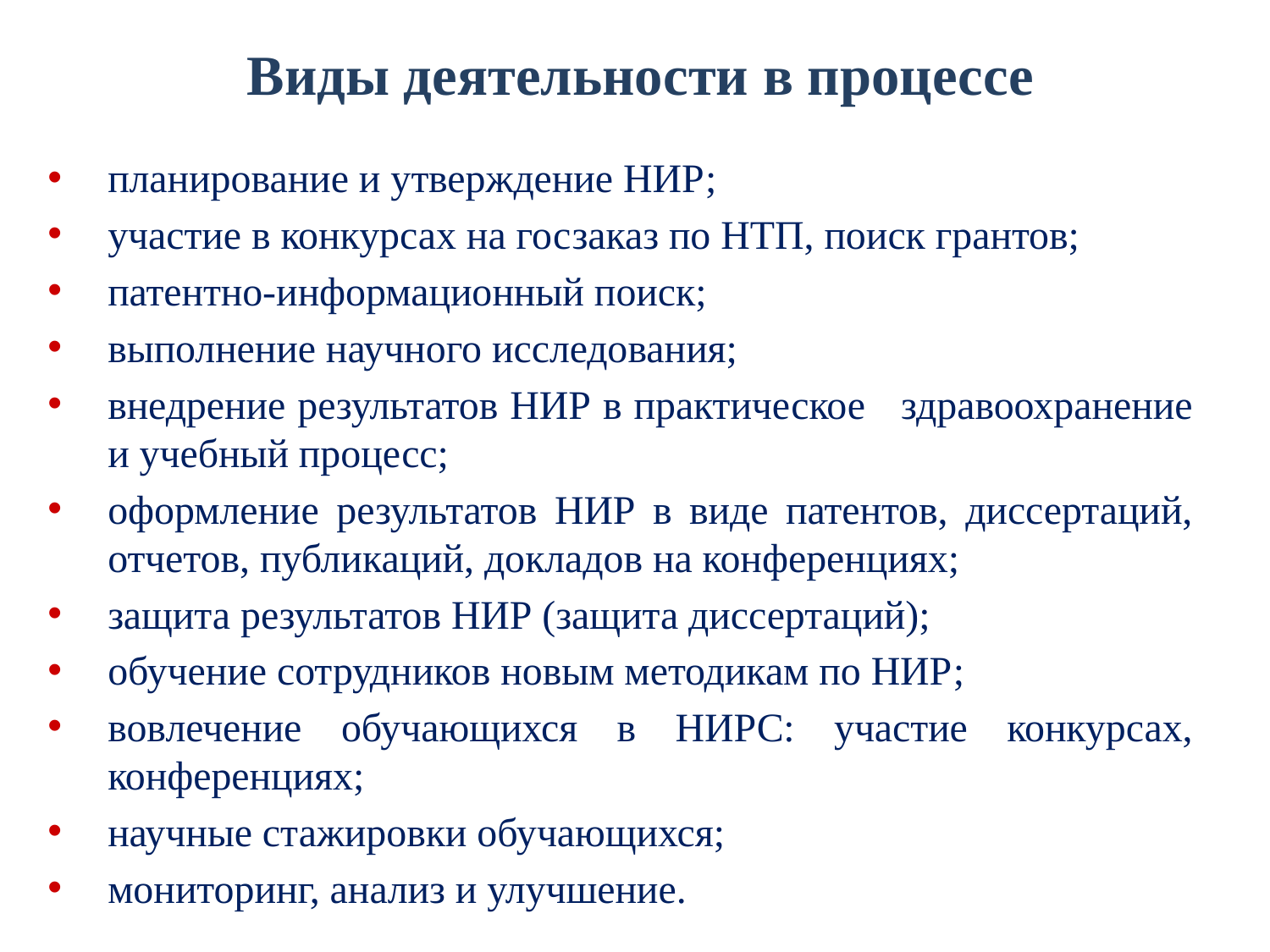

# Виды деятельности в процессе
планирование и утверждение НИР;
участие в конкурсах на госзаказ по НТП, поиск грантов;
патентно-информационный поиск;
выполнение научного исследования;
внедрение результатов НИР в практическое   здравоохранение и учебный процесс;
оформление результатов НИР в виде патентов, диссертаций, отчетов, публикаций, докладов на конференциях;
защита результатов НИР (защита диссертаций);
обучение сотрудников новым методикам по НИР;
вовлечение обучающихся в НИРС: участие конкурсах, конференциях;
научные стажировки обучающихся;
мониторинг, анализ и улучшение.